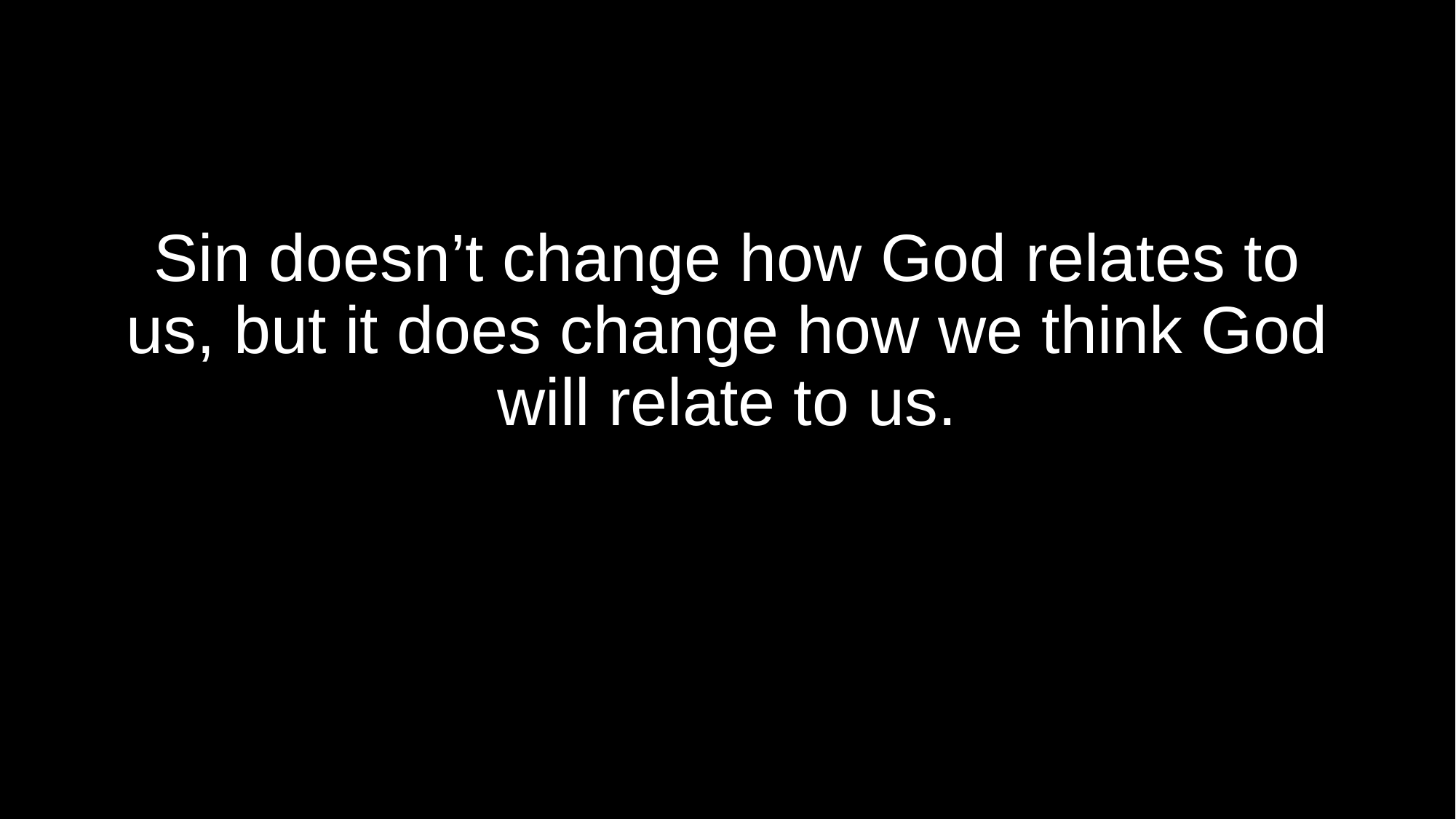

Sin doesn’t change how God relates to us, but it does change how we think God will relate to us.